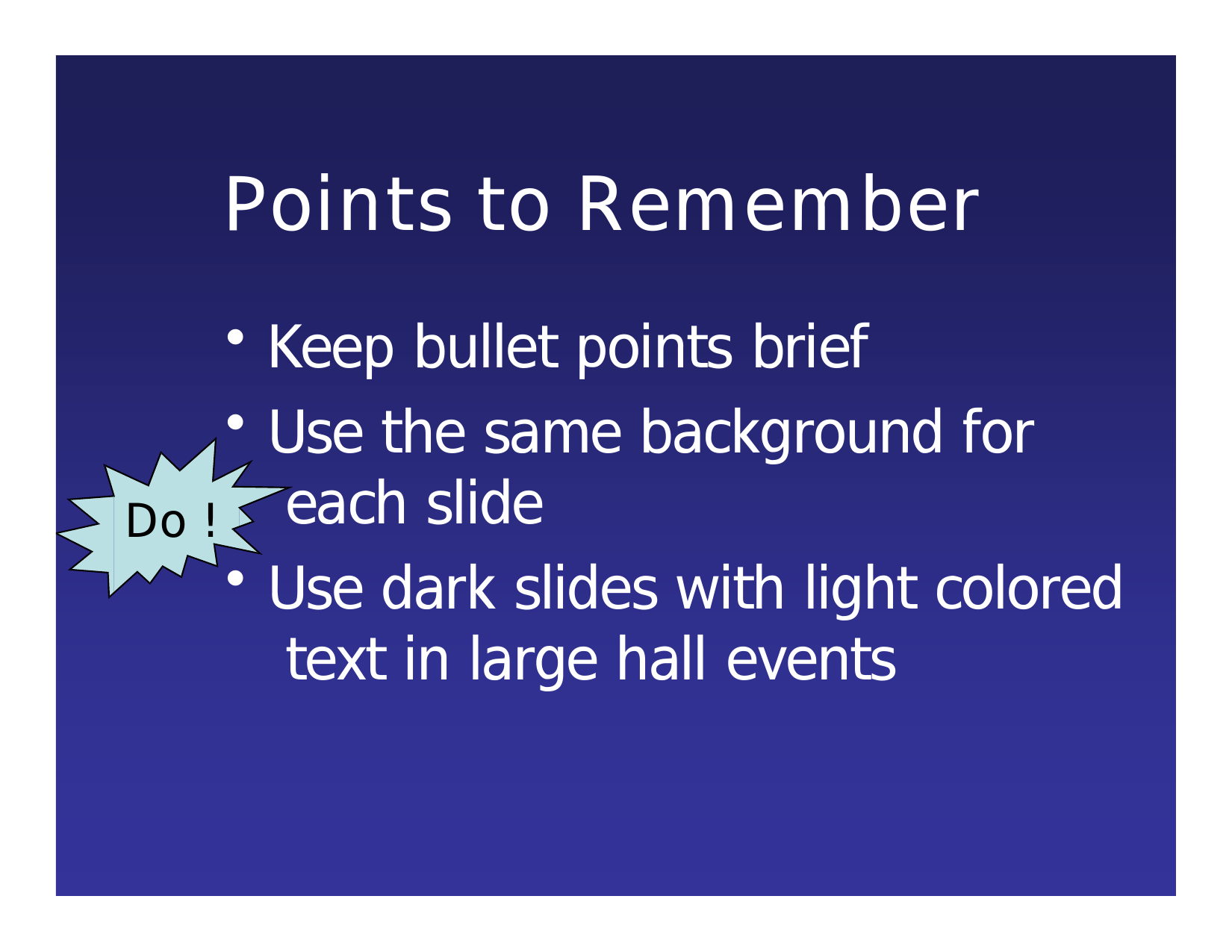

# Points to Remember
Keep bullet points brief
Use the same background for  each slide
Use dark slides with light colored  text in large hall events

Do !